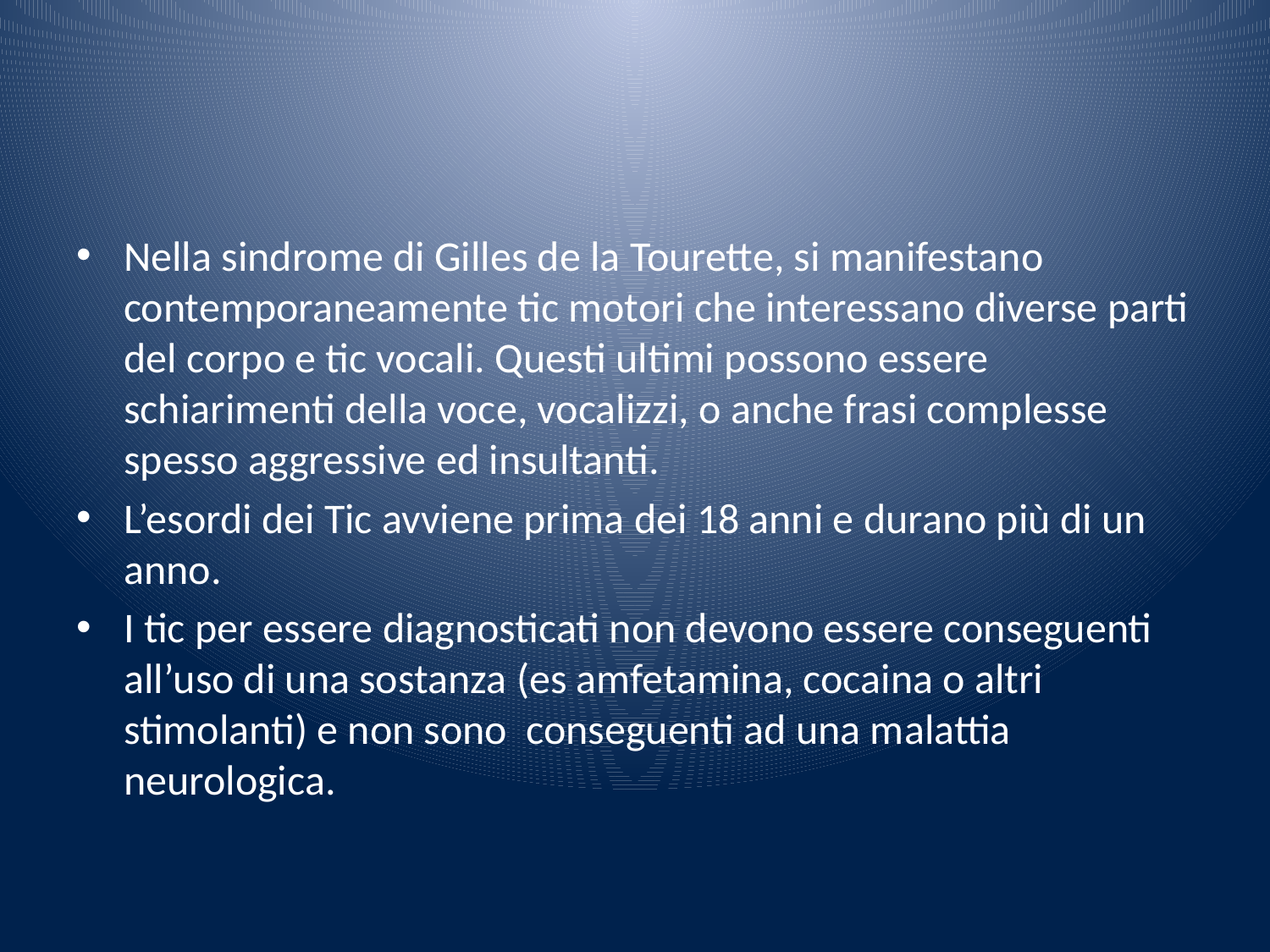

#
Nella sindrome di Gilles de la Tourette, si manifestano contemporaneamente tic motori che interessano diverse parti del corpo e tic vocali. Questi ultimi possono essere schiarimenti della voce, vocalizzi, o anche frasi complesse spesso aggressive ed insultanti.
L’esordi dei Tic avviene prima dei 18 anni e durano più di un anno.
I tic per essere diagnosticati non devono essere conseguenti all’uso di una sostanza (es amfetamina, cocaina o altri stimolanti) e non sono  conseguenti ad una malattia neurologica.